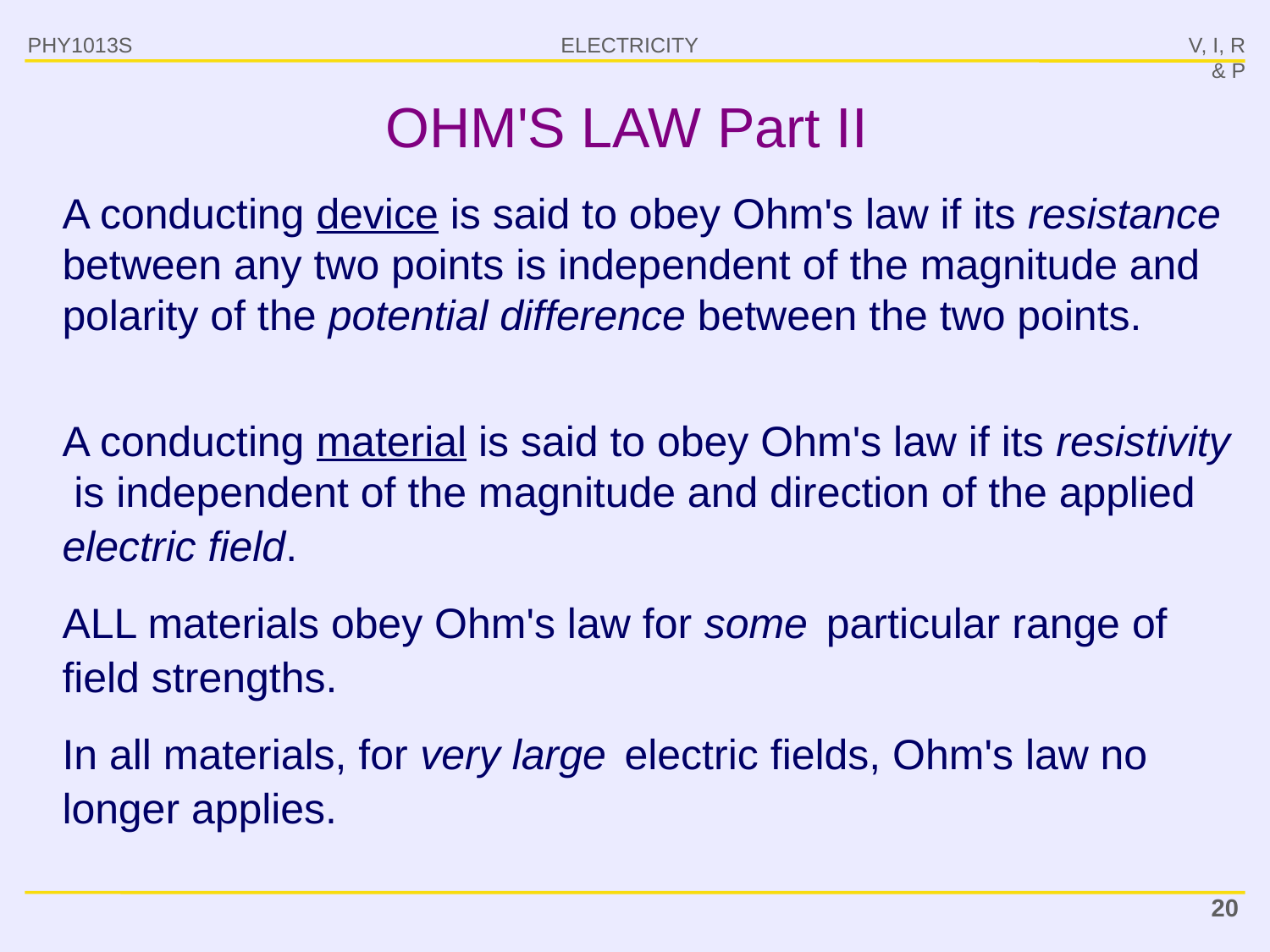

PHY1013S
V, I, R & P
# OHM'S LAW Part II
A conducting device is said to obey Ohm's law if its resistance  between any two points is independent of the magnitude and polarity of the potential difference between the two points.
A conducting material is said to obey Ohm's law if its resistivity  is independent of the magnitude and direction of the applied electric field.
ALL materials obey Ohm's law for some  particular range of field strengths.
In all materials, for very large  electric fields, Ohm's law no longer applies.
20